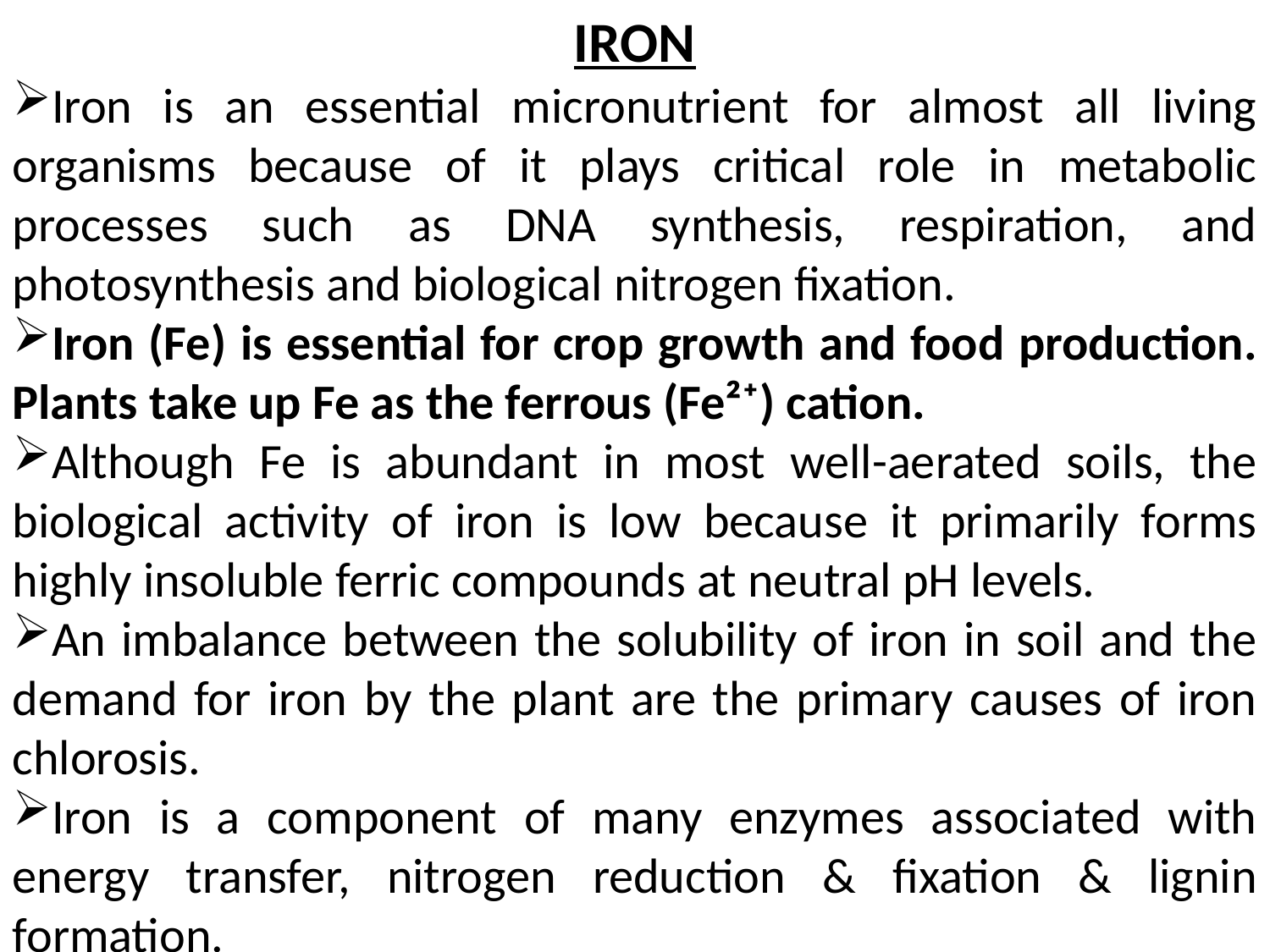

IRON
Iron is an essential micronutrient for almost all living organisms because of it plays critical role in metabolic processes such as DNA synthesis, respiration, and photosynthesis and biological nitrogen fixation.
Iron (Fe) is essential for crop growth and food production. Plants take up Fe as the ferrous (Fe²⁺) cation.
Although Fe is abundant in most well-aerated soils, the biological activity of iron is low because it primarily forms highly insoluble ferric compounds at neutral pH levels.
An imbalance between the solubility of iron in soil and the demand for iron by the plant are the primary causes of iron chlorosis.
Iron is a component of many enzymes associated with energy transfer, nitrogen reduction & fixation & lignin formation.

Many metabolic pathways are activated by iron, and it is a prosthetic group constituent of many enzymes.